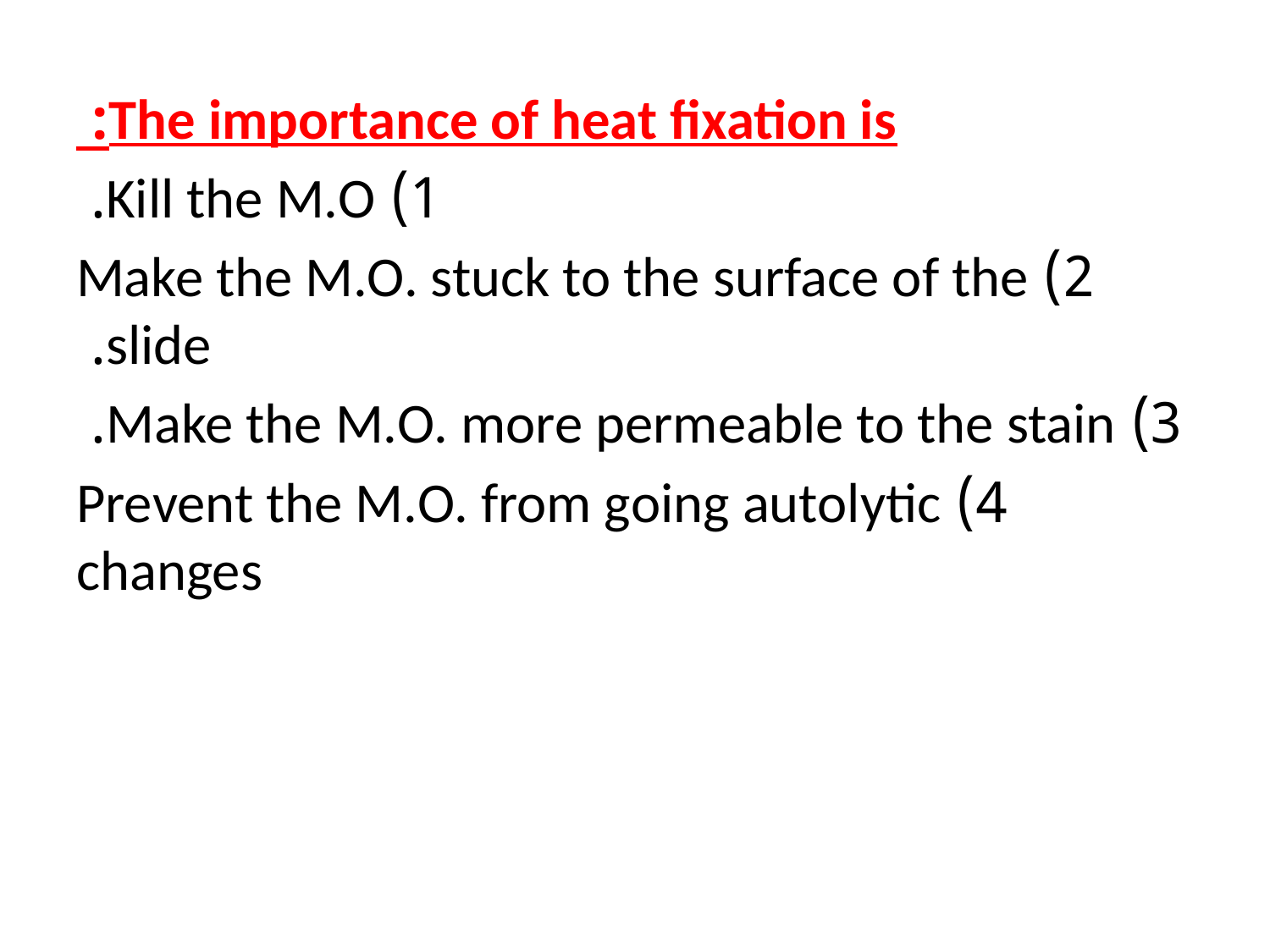

The importance of heat fixation is:
1) Kill the M.O.
2) Make the M.O. stuck to the surface of the slide.
3) Make the M.O. more permeable to the stain.
4) Prevent the M.O. from going autolytic changes